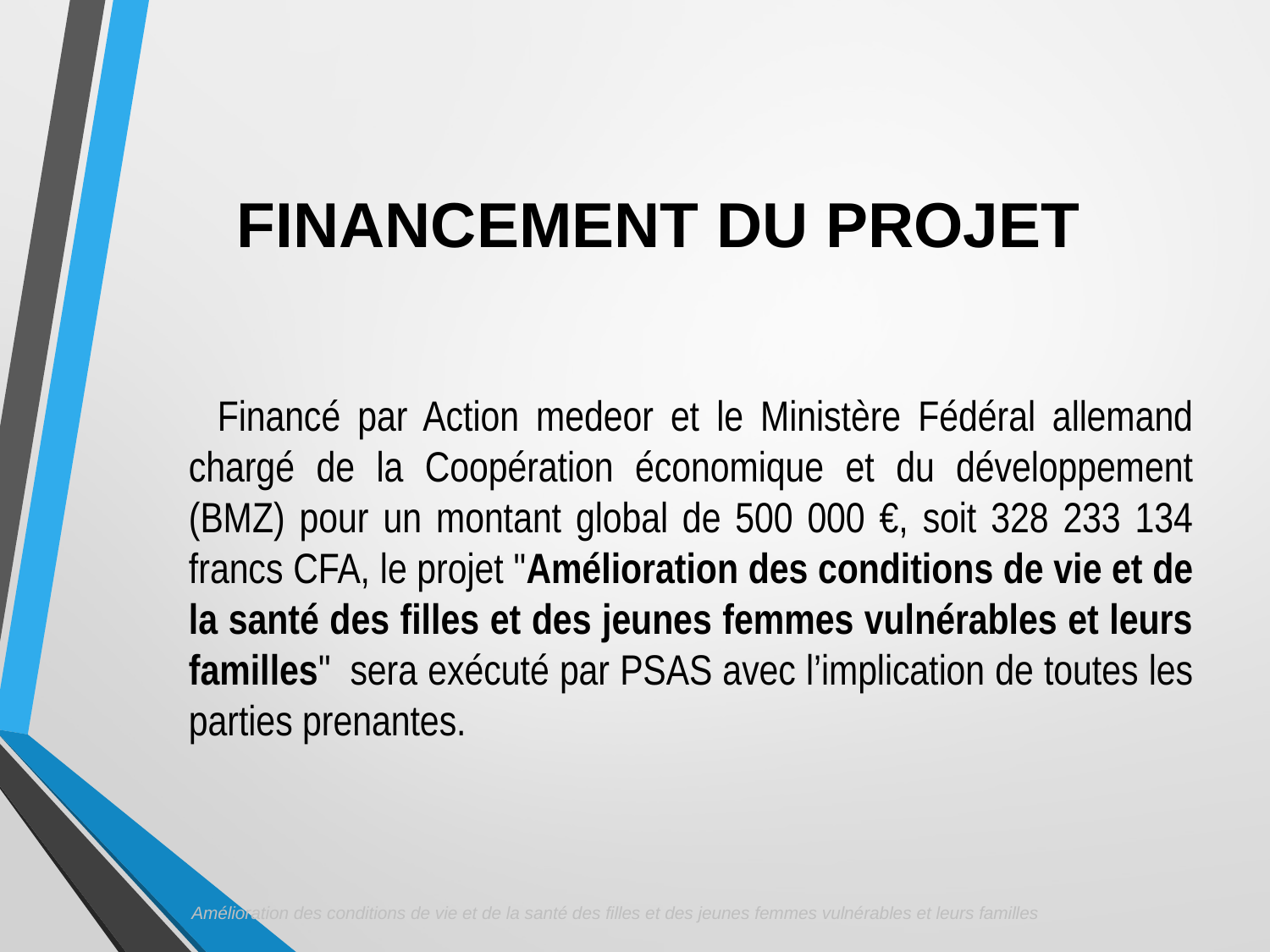

# FINANCEMENT DU PROJET
    Financé par Action medeor et le Ministère Fédéral allemand chargé de la Coopération économique et du développement (BMZ) pour un montant global de 500 000 €, soit 328 233 134 francs CFA, le projet "Amélioration des conditions de vie et de la santé des filles et des jeunes femmes vulnérables et leurs familles"  sera exécuté par PSAS avec l’implication de toutes les parties prenantes.

Amélioration des conditions de vie et de la santé des filles et des jeunes femmes vulnérables et leurs familles